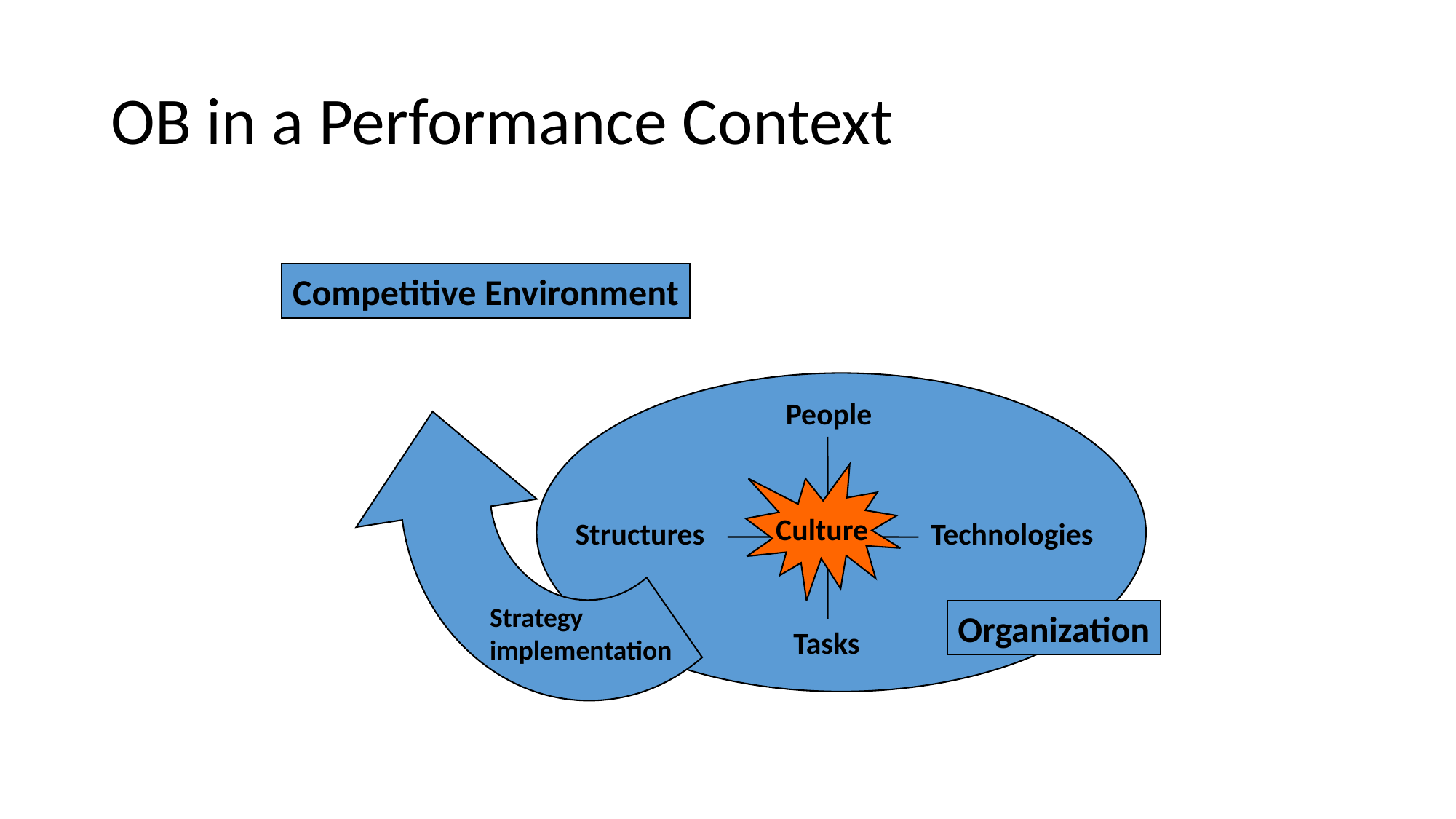

# OB in a Performance Context
Competitive Environment

 Resource Suppliers
 Customers

People

Culture
Structures
Technologies

Strategy
implementation
Organization
Tasks